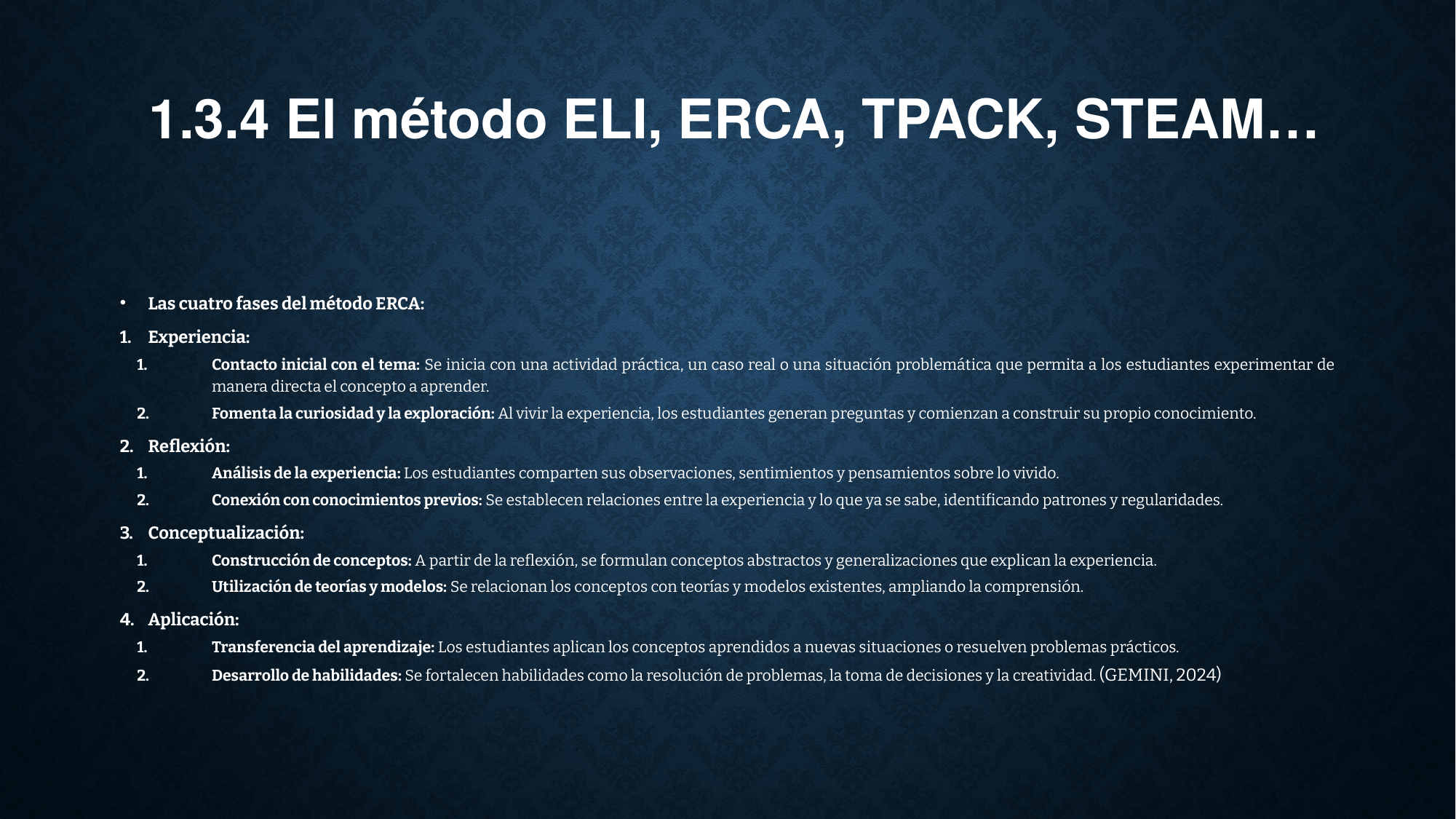

# 1.3.4 El método ELI, ERCA, TPACK, STEAM…
Las cuatro fases del método ERCA:
Experiencia:
Contacto inicial con el tema: Se inicia con una actividad práctica, un caso real o una situación problemática que permita a los estudiantes experimentar de manera directa el concepto a aprender.
Fomenta la curiosidad y la exploración: Al vivir la experiencia, los estudiantes generan preguntas y comienzan a construir su propio conocimiento.
Reflexión:
Análisis de la experiencia: Los estudiantes comparten sus observaciones, sentimientos y pensamientos sobre lo vivido.
Conexión con conocimientos previos: Se establecen relaciones entre la experiencia y lo que ya se sabe, identificando patrones y regularidades.
Conceptualización:
Construcción de conceptos: A partir de la reflexión, se formulan conceptos abstractos y generalizaciones que explican la experiencia.
Utilización de teorías y modelos: Se relacionan los conceptos con teorías y modelos existentes, ampliando la comprensión.
Aplicación:
Transferencia del aprendizaje: Los estudiantes aplican los conceptos aprendidos a nuevas situaciones o resuelven problemas prácticos.
Desarrollo de habilidades: Se fortalecen habilidades como la resolución de problemas, la toma de decisiones y la creatividad. (GEMINI, 2024)